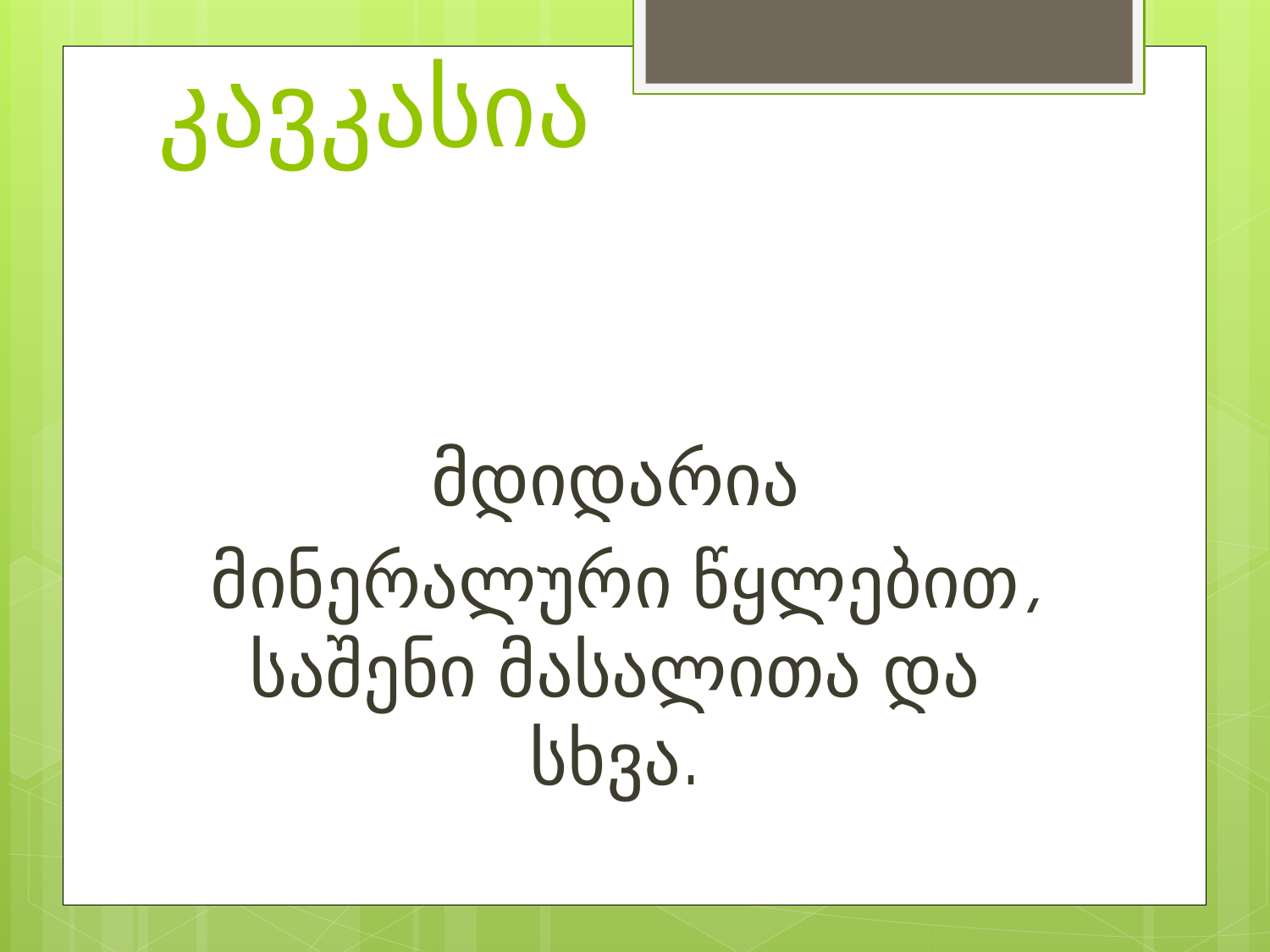

# კავკასია

მდიდარია
 მინერალური წყლებით, საშენი მასალითა და სხვა.